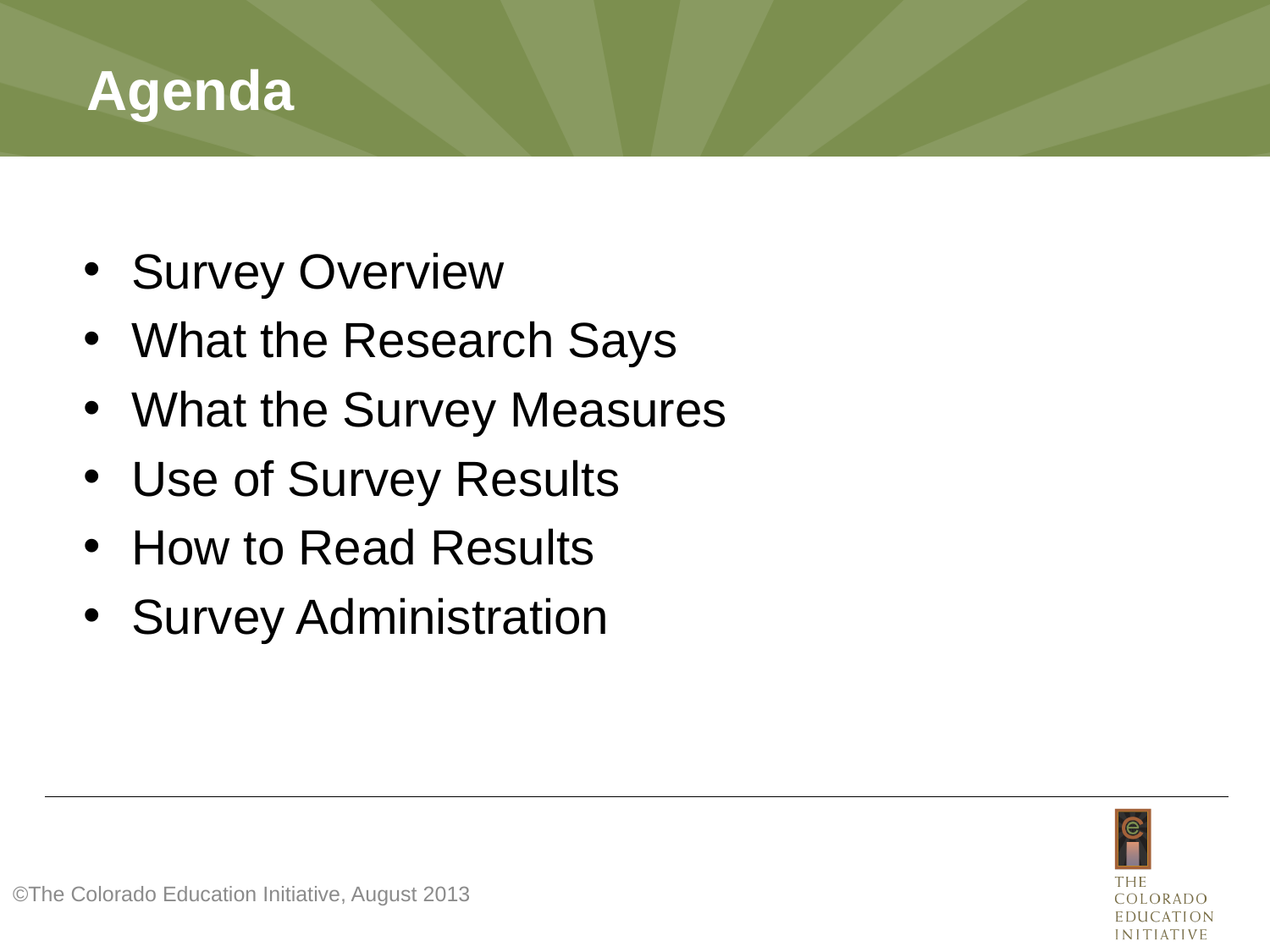

# Agenda
Survey Overview
What the Research Says
What the Survey Measures
Use of Survey Results
How to Read Results
Survey Administration

©The Colorado Education Initiative, August 2013